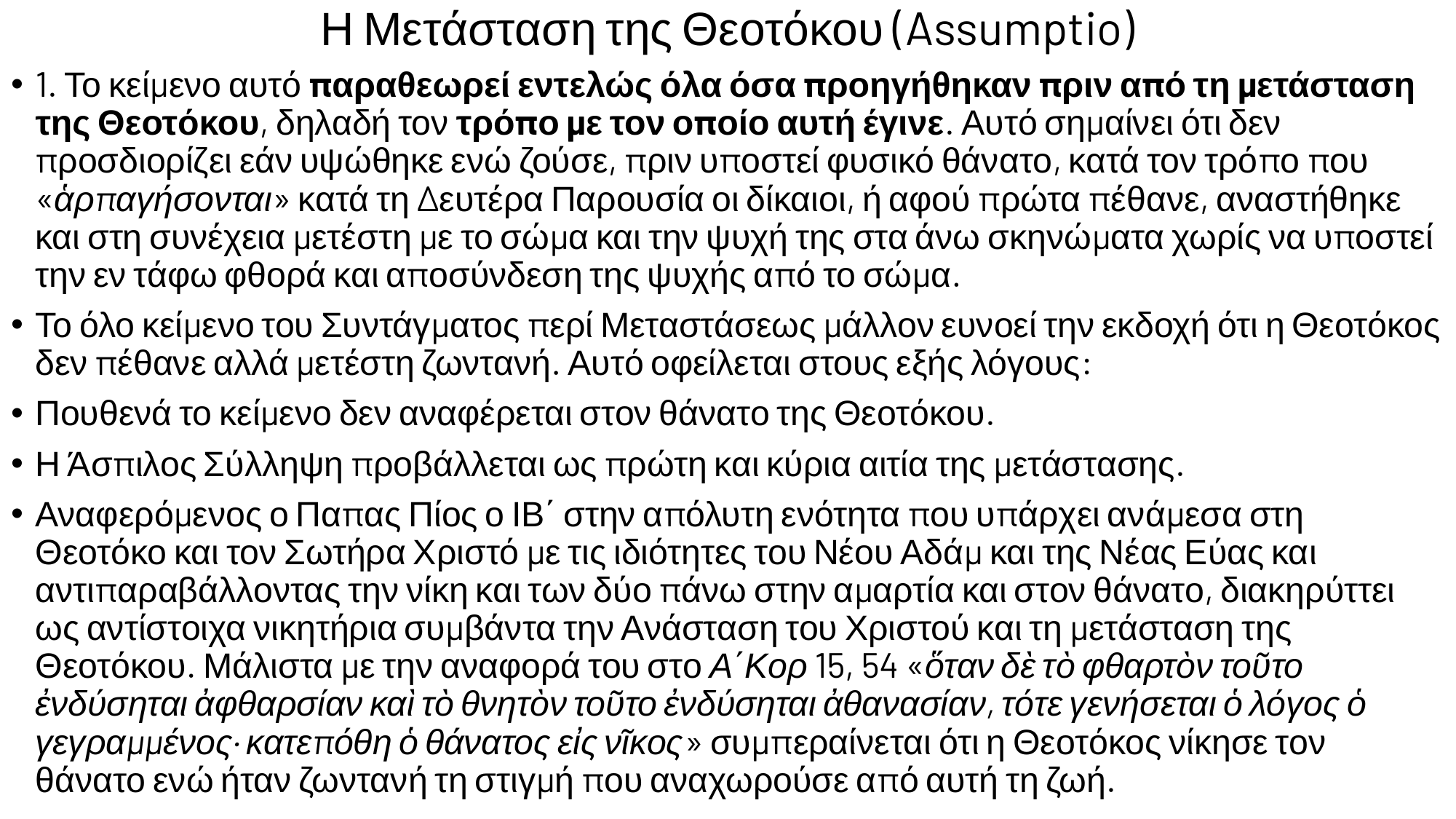

# Η Μετάσταση της Θεοτόκου (Assumptio)
1. Το κείμενο αυτό παραθεωρεί εντελώς όλα όσα προηγήθηκαν πριν από τη μετάσταση της Θεοτόκου, δηλαδή τον τρόπο με τον οποίο αυτή έγινε. Αυτό σημαίνει ότι δεν προσδιορίζει εάν υψώθηκε ενώ ζούσε, πριν υποστεί φυσικό θάνατο, κατά τον τρόπο που «ἁρπαγήσονται» κατά τη Δευτέρα Παρουσία οι δίκαιοι, ή αφού πρώτα πέθανε, αναστήθηκε και στη συνέχεια μετέστη με το σώμα και την ψυχή της στα άνω σκηνώματα χωρίς να υποστεί την εν τάφω φθορά και αποσύνδεση της ψυχής από το σώμα.
Το όλο κείμενο του Συντάγματος περί Μεταστάσεως μάλλον ευνοεί την εκδοχή ότι η Θεοτόκος δεν πέθανε αλλά μετέστη ζωντανή. Αυτό οφείλεται στους εξής λόγους:
Πουθενά το κείμενο δεν αναφέρεται στον θάνατο της Θεοτόκου.
Η Άσπιλος Σύλληψη προβάλλεται ως πρώτη και κύρια αιτία της μετάστασης.
Αναφερόμενος ο Παπας Πίος ο ΙΒ΄ στην απόλυτη ενότητα που υπάρχει ανάμεσα στη Θεοτόκο και τον Σωτήρα Χριστό με τις ιδιότητες του Νέου Αδάμ και της Νέας Εύας και αντιπαραβάλλοντας την νίκη και των δύο πάνω στην αμαρτία και στον θάνατο, διακηρύττει ως αντίστοιχα νικητήρια συμβάντα την Ανάσταση του Χριστού και τη μετάσταση της Θεοτόκου. Μάλιστα με την αναφορά του στο Α΄Κορ 15, 54 «ὅταν δὲ τὸ φθαρτὸν τοῦτο ἐνδύσηται ἀφθαρσίαν καὶ τὸ θνητὸν τοῦτο ἐνδύσηται ἀθανασίαν, τότε γενήσεται ὁ λόγος ὁ γεγραμμένος· κατεπόθη ὁ θάνατος εἰς νῖκος» συμπεραίνεται ότι η Θεοτόκος νίκησε τον θάνατο ενώ ήταν ζωντανή τη στιγμή που αναχωρούσε από αυτή τη ζωή.